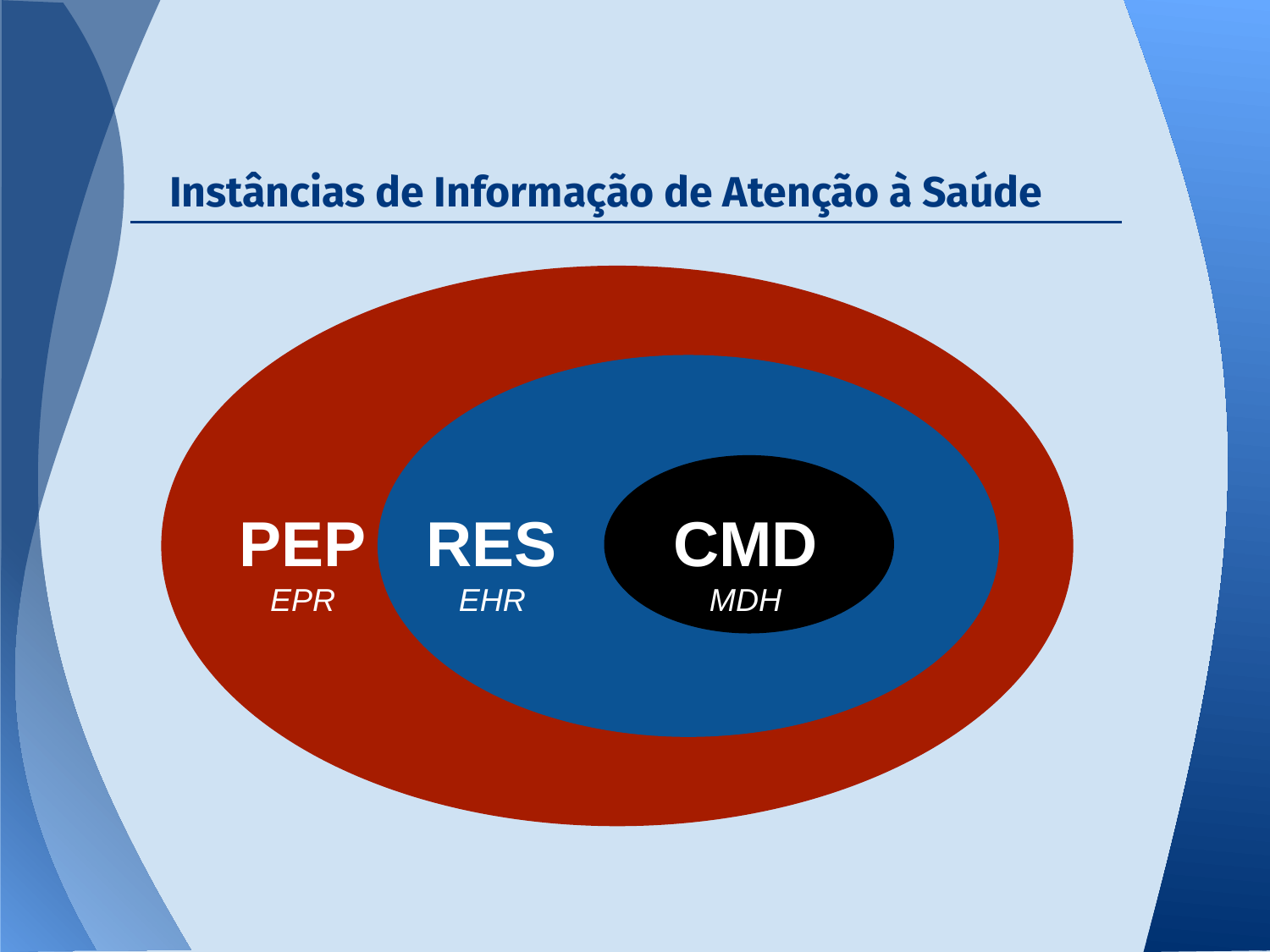

# Instâncias de Informação de Atenção à Saúde

PEP
EPR
RES
EHR
CMD
MDH